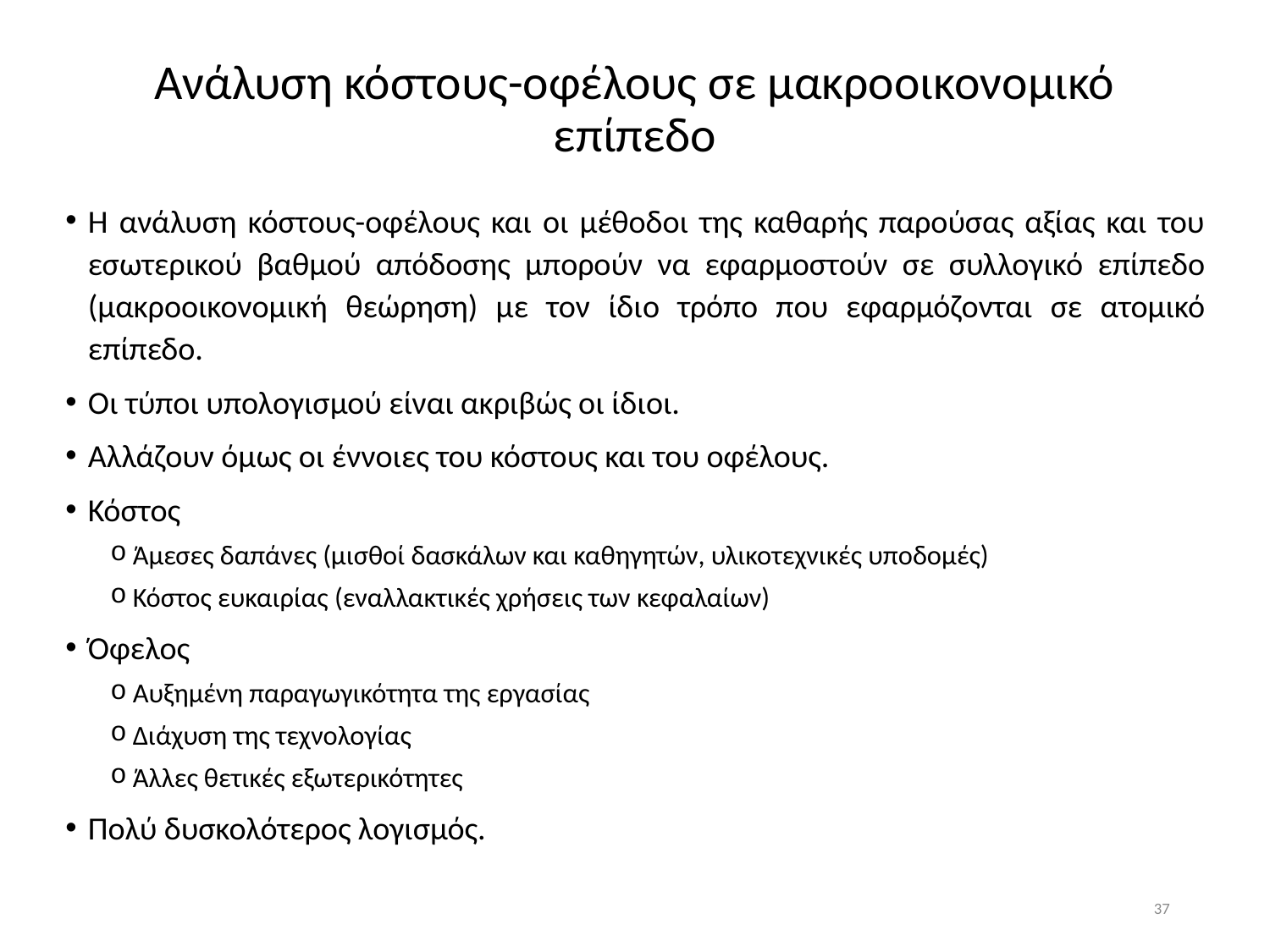

# Ανάλυση κόστους-οφέλους σε μακροοικονομικό επίπεδο
H ανάλυση κόστους-οφέλους και οι μέθοδοι της καθαρής παρούσας αξίας και του εσωτερικού βαθμού απόδοσης μπορούν να εφαρμοστούν σε συλλογικό επίπεδο (μακροοικονομική θεώρηση) με τον ίδιο τρόπο που εφαρμόζονται σε ατομικό επίπεδο.
Οι τύποι υπολογισμού είναι ακριβώς οι ίδιοι.
Αλλάζουν όμως οι έννοιες του κόστους και του οφέλους.
Κόστος
Άμεσες δαπάνες (μισθοί δασκάλων και καθηγητών, υλικοτεχνικές υποδομές)
Κόστος ευκαιρίας (εναλλακτικές χρήσεις των κεφαλαίων)
Όφελος
Αυξημένη παραγωγικότητα της εργασίας
Διάχυση της τεχνολογίας
Άλλες θετικές εξωτερικότητες
Πολύ δυσκολότερος λογισμός.
37